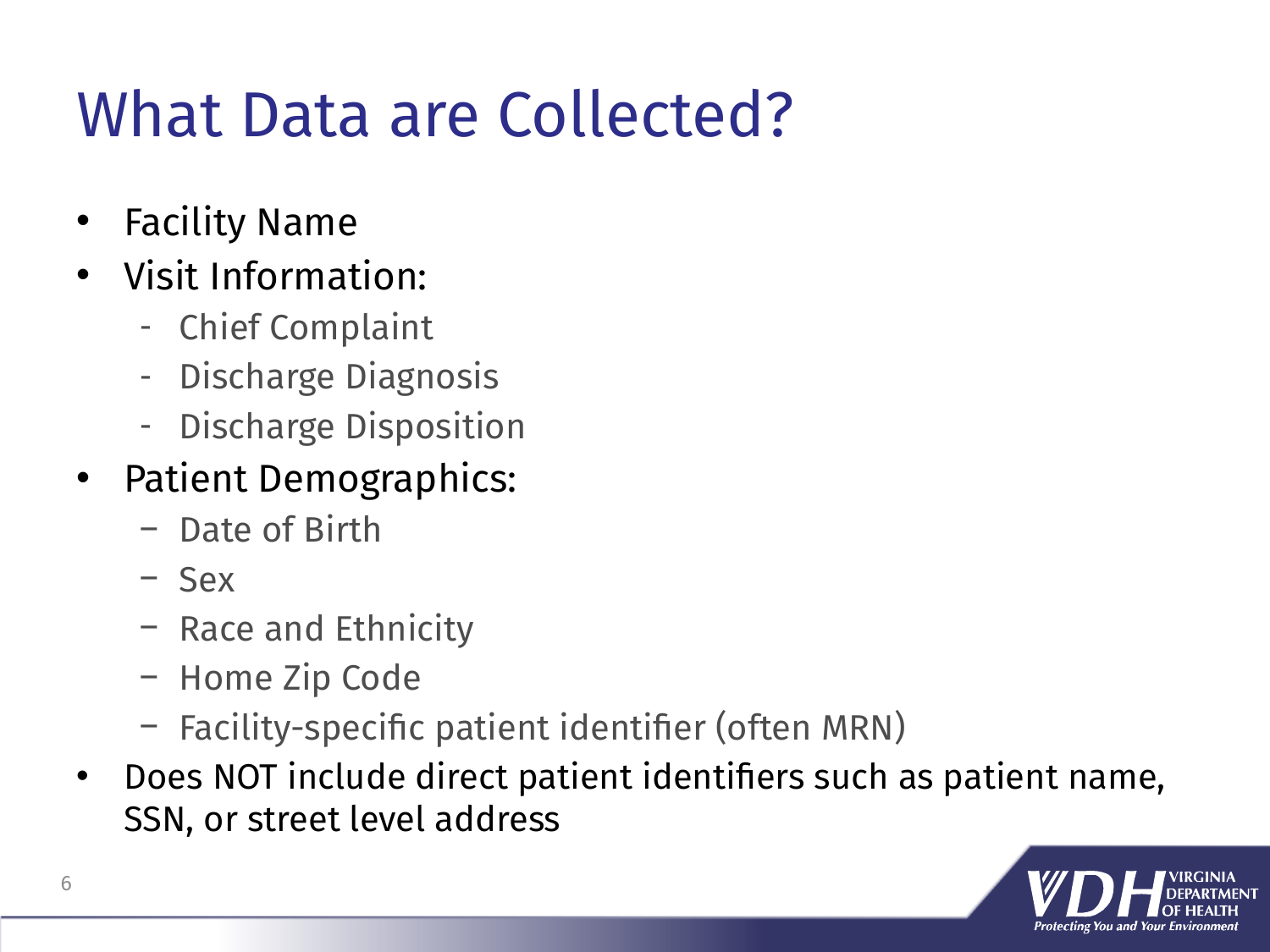

# What Data are Collected?
Facility Name
Visit Information:
Chief Complaint
Discharge Diagnosis
Discharge Disposition
Patient Demographics:
Date of Birth
Sex
Race and Ethnicity
Home Zip Code
Facility-specific patient identifier (often MRN)
Does NOT include direct patient identifiers such as patient name, SSN, or street level address
6